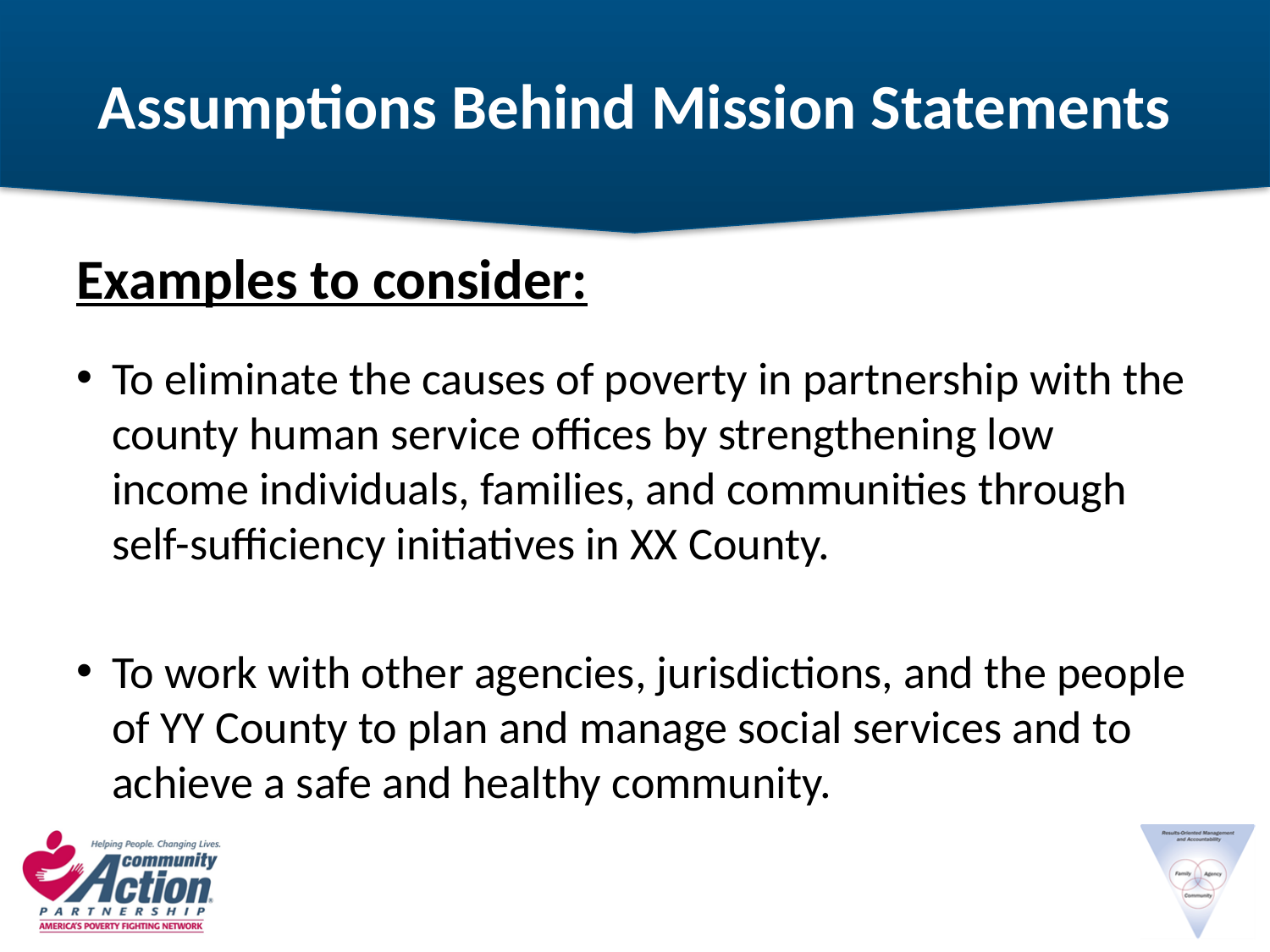

# Assumptions Behind Mission Statements
Examples to consider:

To eliminate the causes of poverty in partnership with the county human service offices by strengthening low income individuals, families, and communities through self-sufficiency initiatives in XX County.

To work with other agencies, jurisdictions, and the people of YY County to plan and manage social services and to achieve a safe and healthy community.